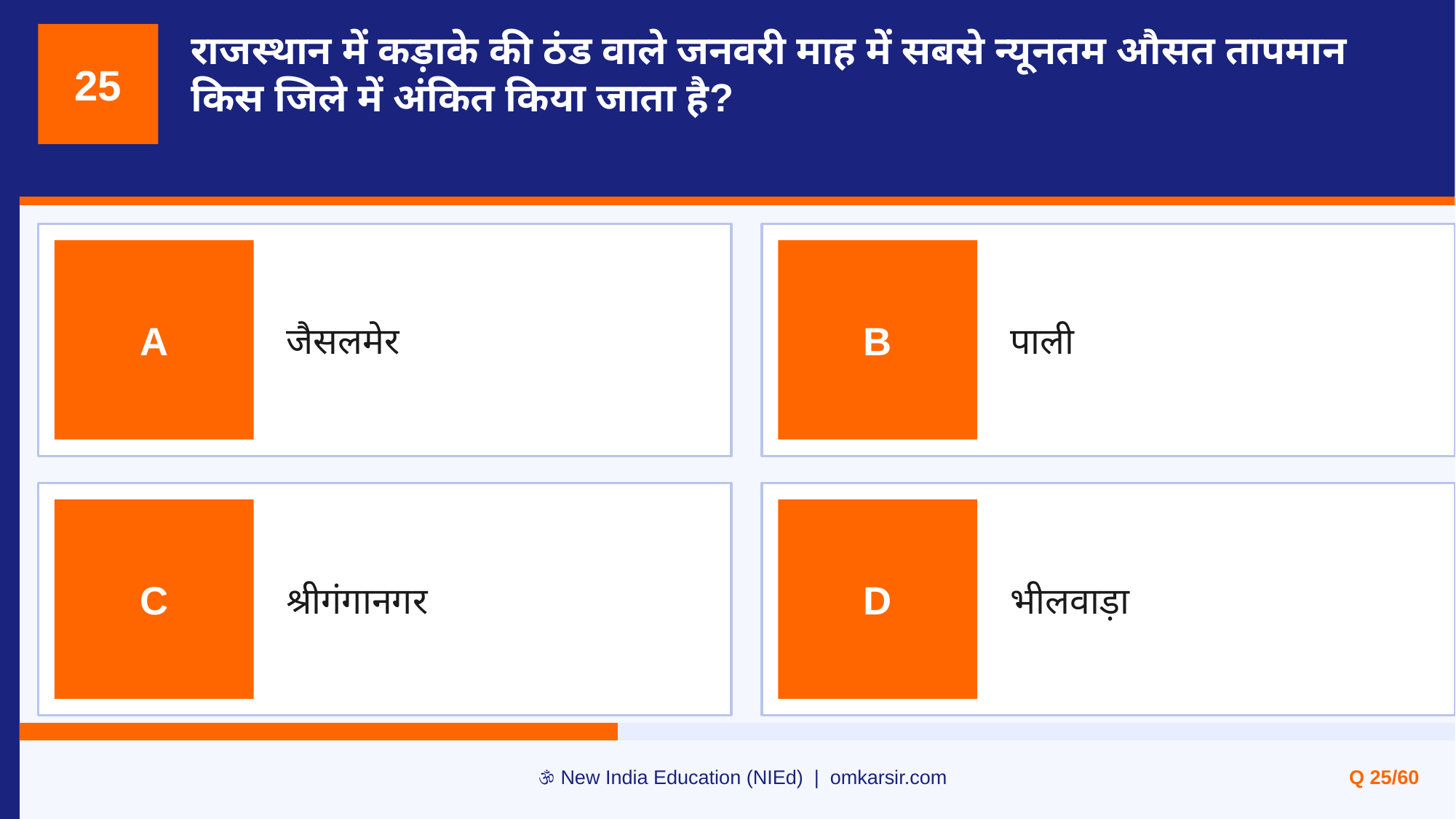

राजस्थान में कड़ाके की ठंड वाले जनवरी माह में सबसे न्यूनतम औसत तापमान किस जिले में अंकित किया जाता है?
25

जैसलमेर
पाली
A
B

श्रीगंगानगर
भीलवाड़ा
C
D

🕉️ New India Education (NIEd)  |  omkarsir.com
Q 25/60